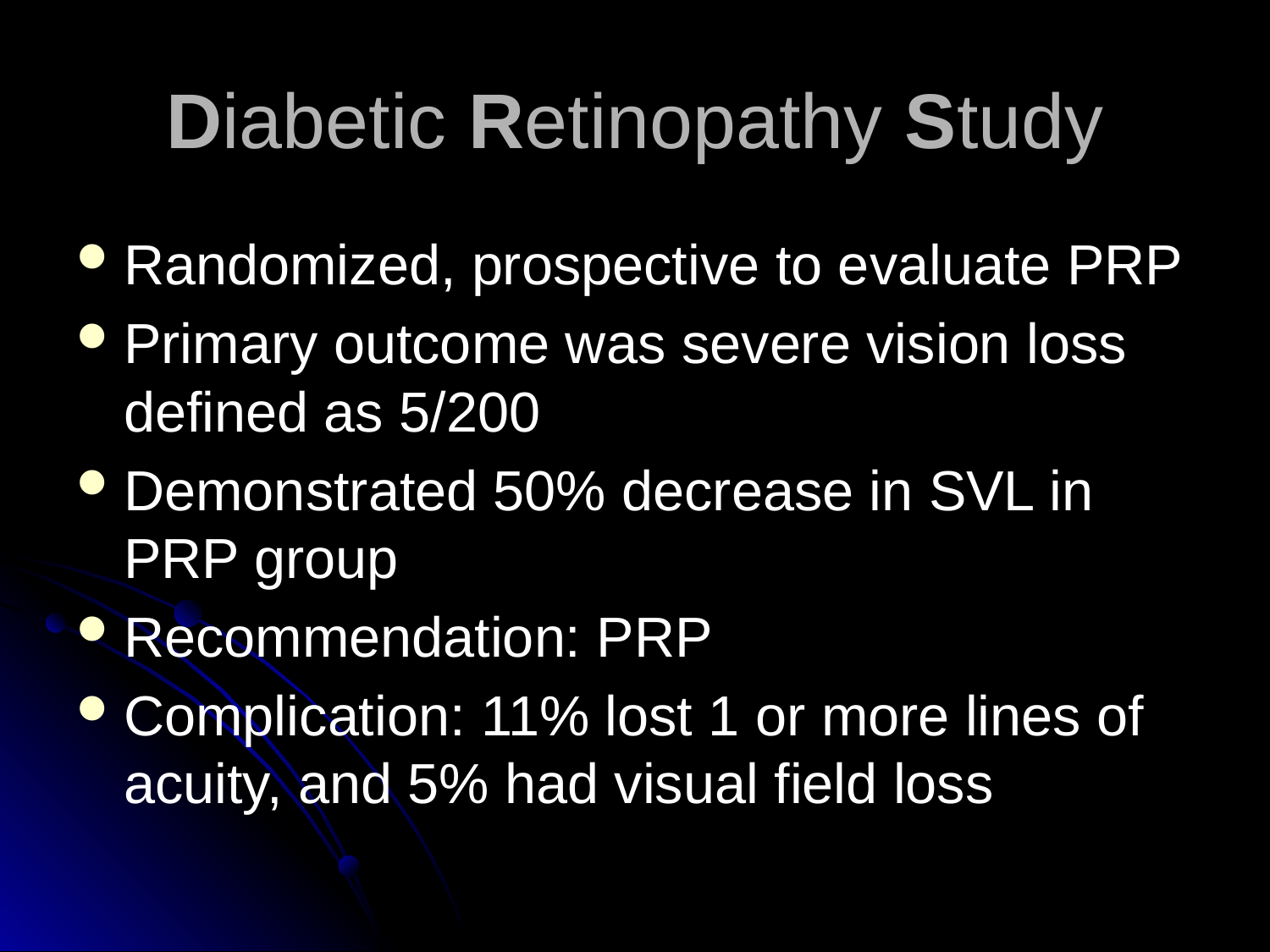

# Diabetic Retinopathy Study
Randomized, prospective to evaluate PRP
Primary outcome was severe vision loss defined as 5/200
Demonstrated 50% decrease in SVL in PRP group
Recommendation: PRP
Complication: 11% lost 1 or more lines of acuity, and 5% had visual field loss